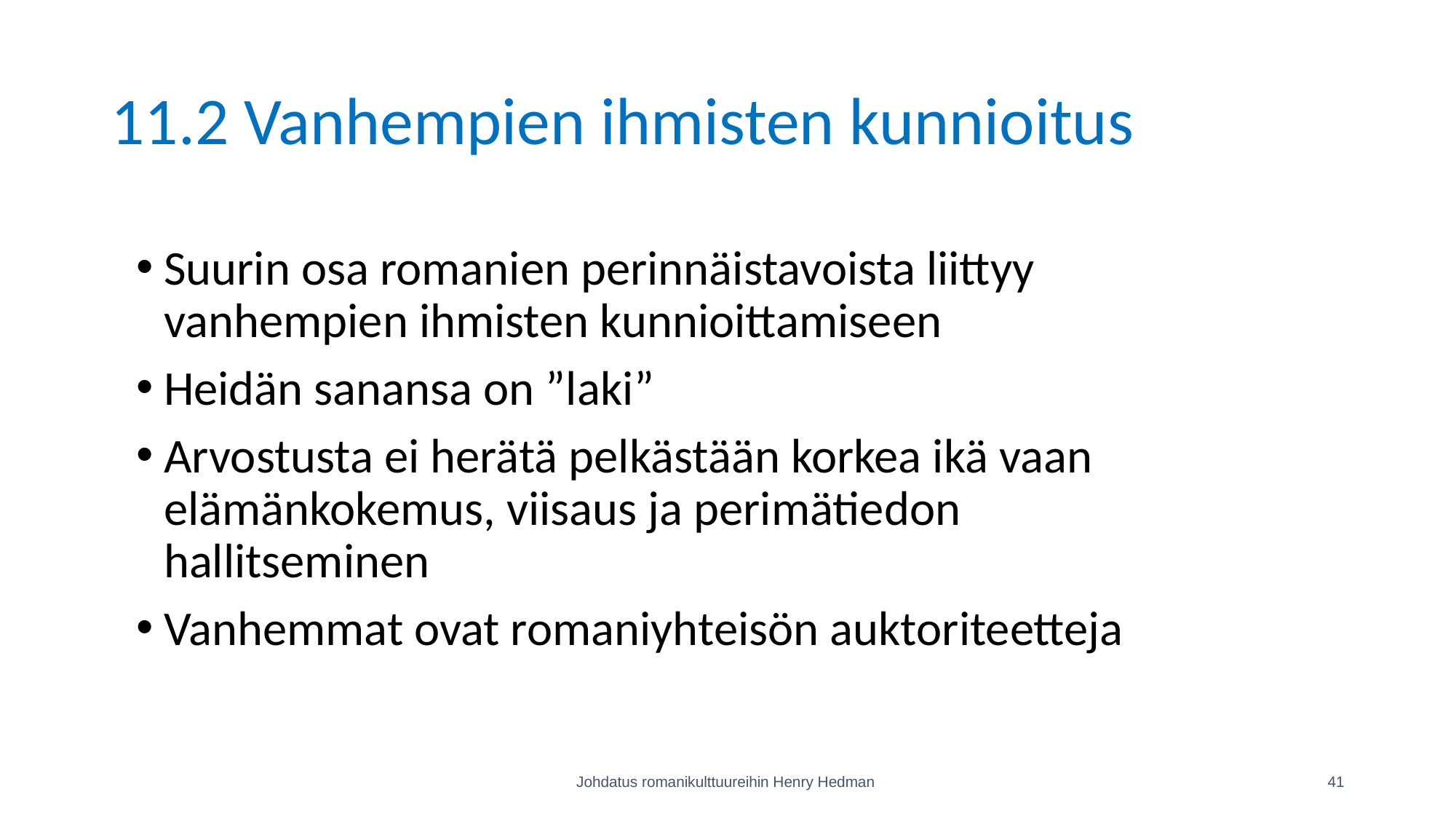

# 11.2 Vanhempien ihmisten kunnioitus
Suurin osa romanien perinnäistavoista liittyy vanhempien ihmisten kunnioittamiseen
Heidän sanansa on ”laki”
Arvostusta ei herätä pelkästään korkea ikä vaan elämänkokemus, viisaus ja perimätiedon hallitseminen
Vanhemmat ovat romaniyhteisön auktoriteetteja

Johdatus romanikulttuureihin Henry Hedman
41